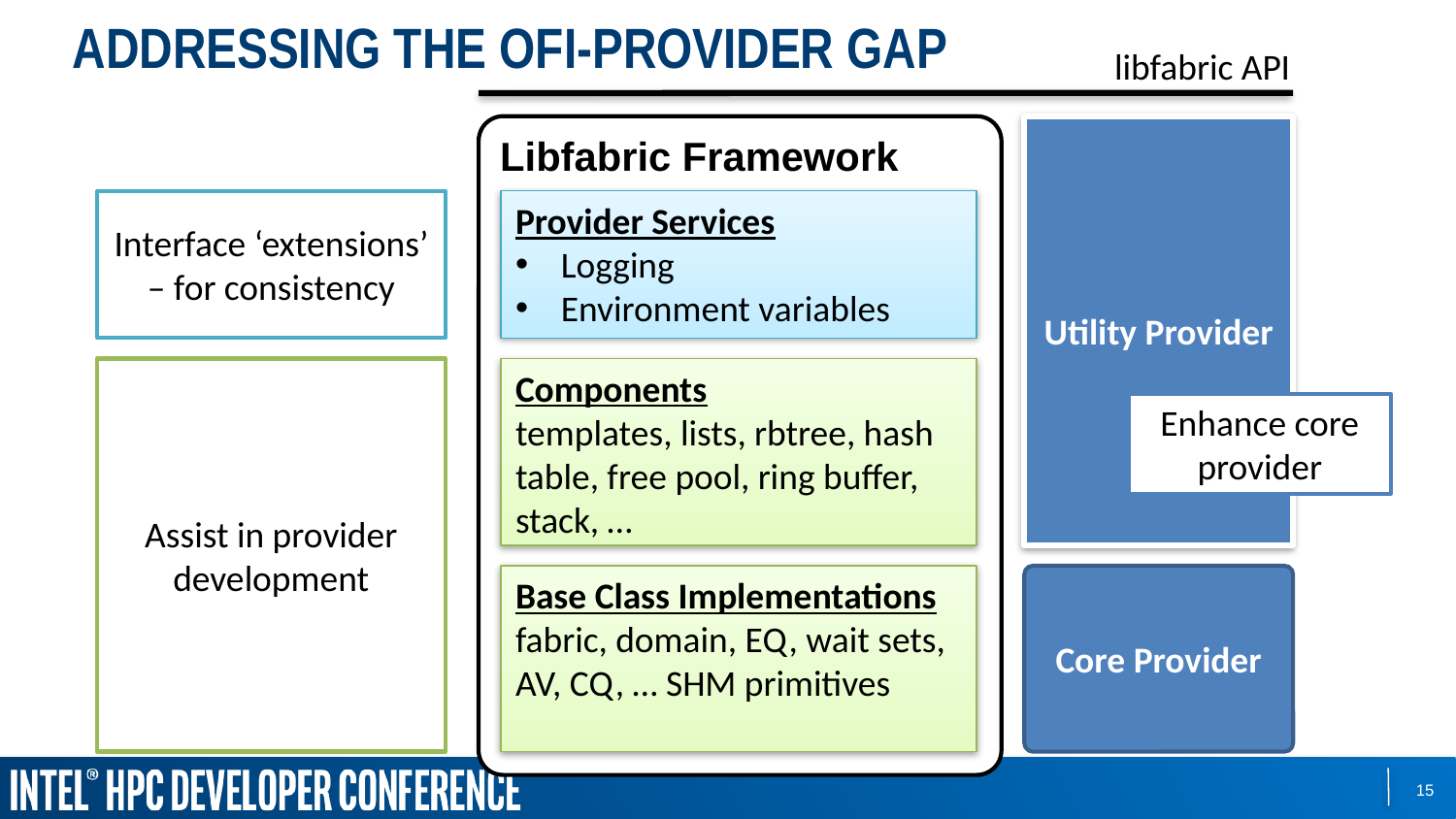

# ADDRESSING THE OFI-PROVIDER GAP
libfabric API
Libfabric Framework
Utility Provider
Interface ‘extensions’ – for consistency
Provider Services
Logging
Environment variables
Assist in provider development
Components
templates, lists, rbtree, hash table, free pool, ring buffer, stack, …
Enhance core provider
Base Class Implementations
fabric, domain, EQ, wait sets, AV, CQ, … SHM primitives
Core Provider
15